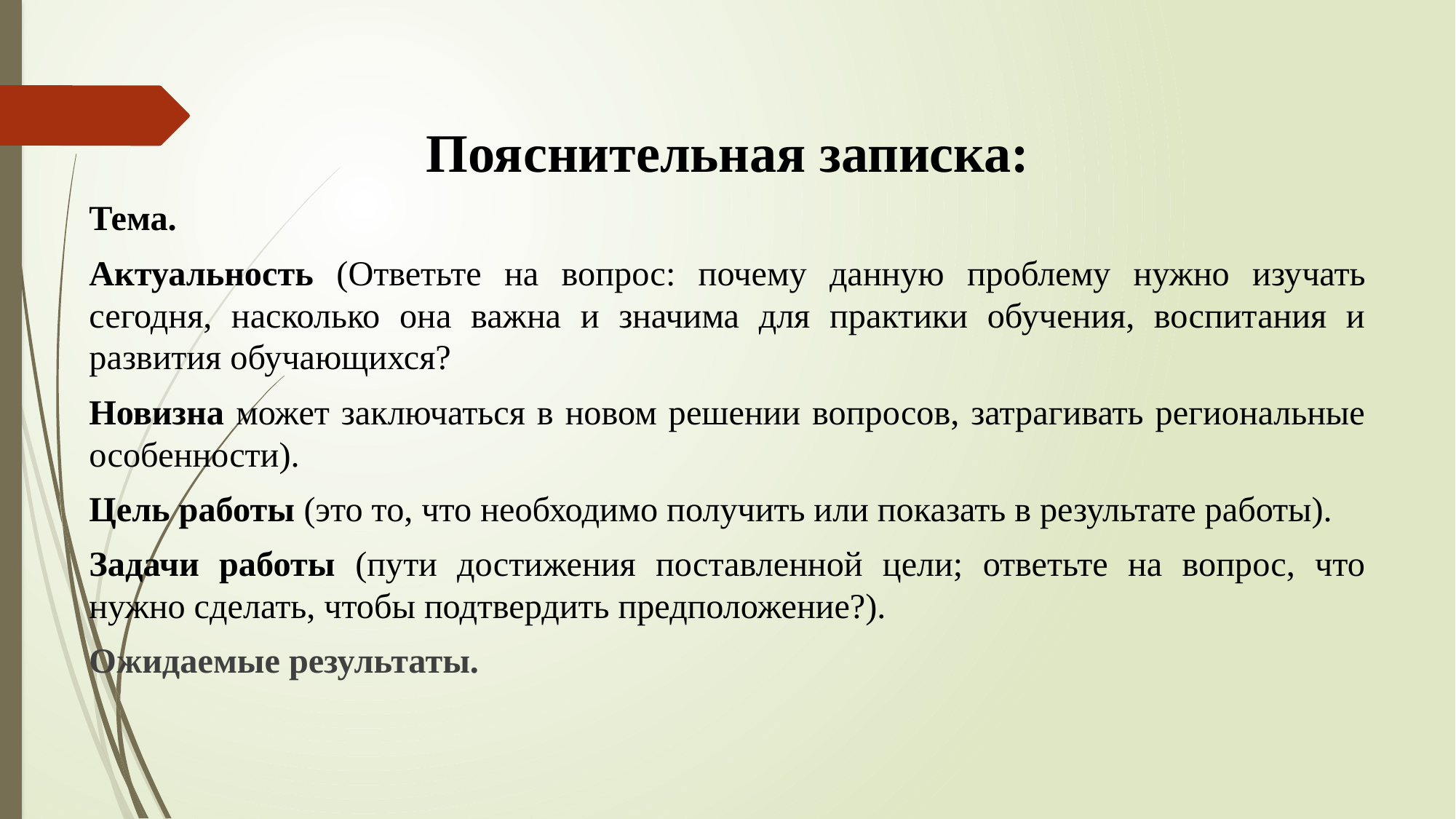

Пояснительная записка:
Тема.
Актуальность (Ответьте на вопрос: почему данную проблему нужно изучать сегодня, насколько она важна и значима для практики обучения, воспитания и развития обучающихся?
Новизна может заключаться в новом решении вопросов, затрагивать региональные особенности).
Цель работы (это то, что необходимо получить или показать в результате работы).
Задачи работы (пути достижения поставленной цели; ответьте на вопрос, что нужно сделать, чтобы подтвердить предположение?).
Ожидаемые результаты.